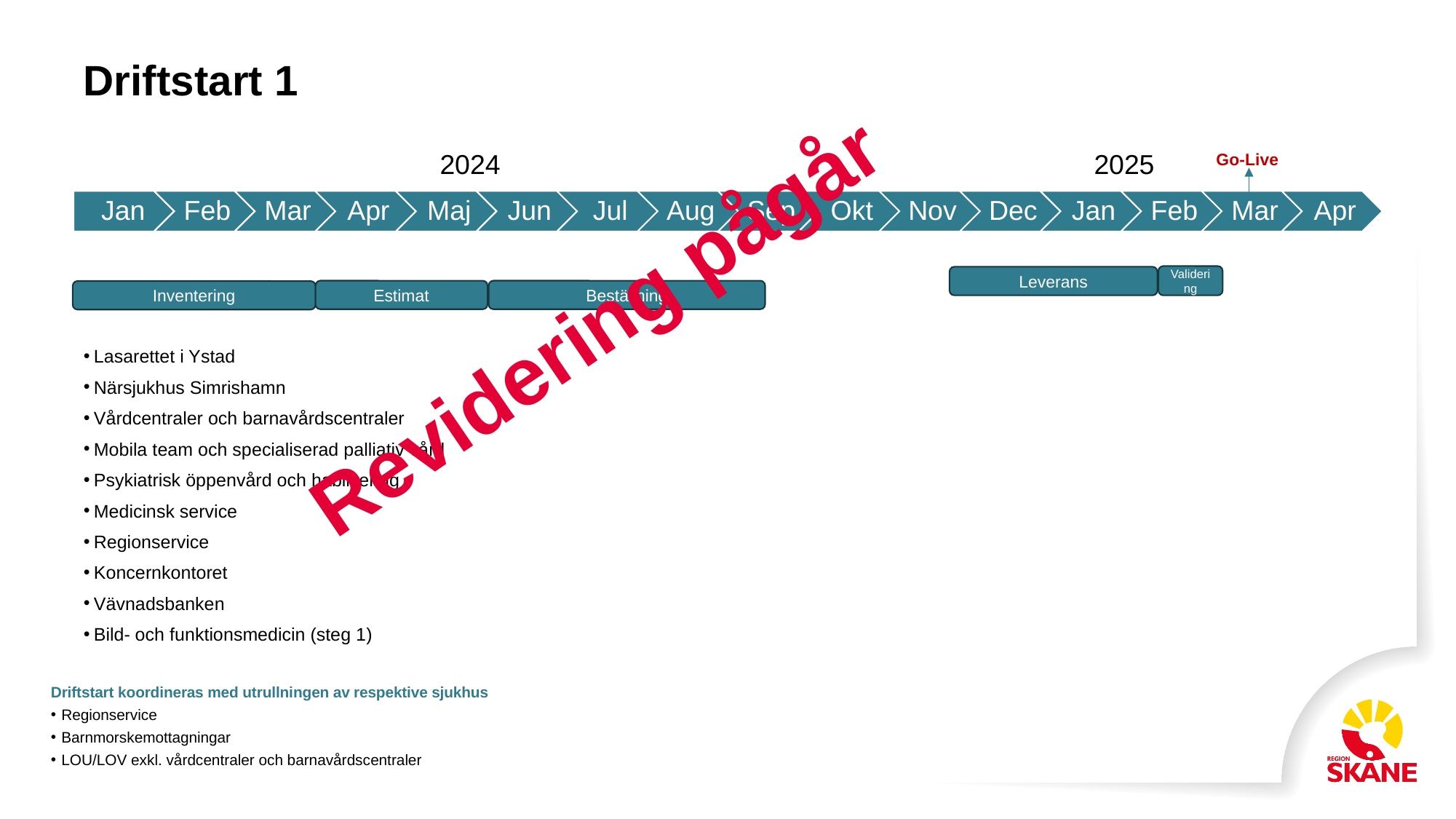

# Driftstart 1
2024
2025
Go-Live
Jan
Feb
Mar
Apr
Maj
Jun
Jul
Aug
Sep
Okt
Nov
Dec
Jan
Feb
Mar
Apr
Validering
Leverans
Revidering pågår
Estimat
Beställning
Inventering
Lasarettet i Ystad
Närsjukhus Simrishamn
Vårdcentraler och barnavårdscentraler
Mobila team och specialiserad palliativ vård
Psykiatrisk öppenvård och habilitering
Medicinsk service
Regionservice
Koncernkontoret
Vävnadsbanken
Bild- och funktionsmedicin (steg 1)
Driftstart koordineras med utrullningen av respektive sjukhus
Regionservice
Barnmorskemottagningar
LOU/LOV exkl. vårdcentraler och barnavårdscentraler